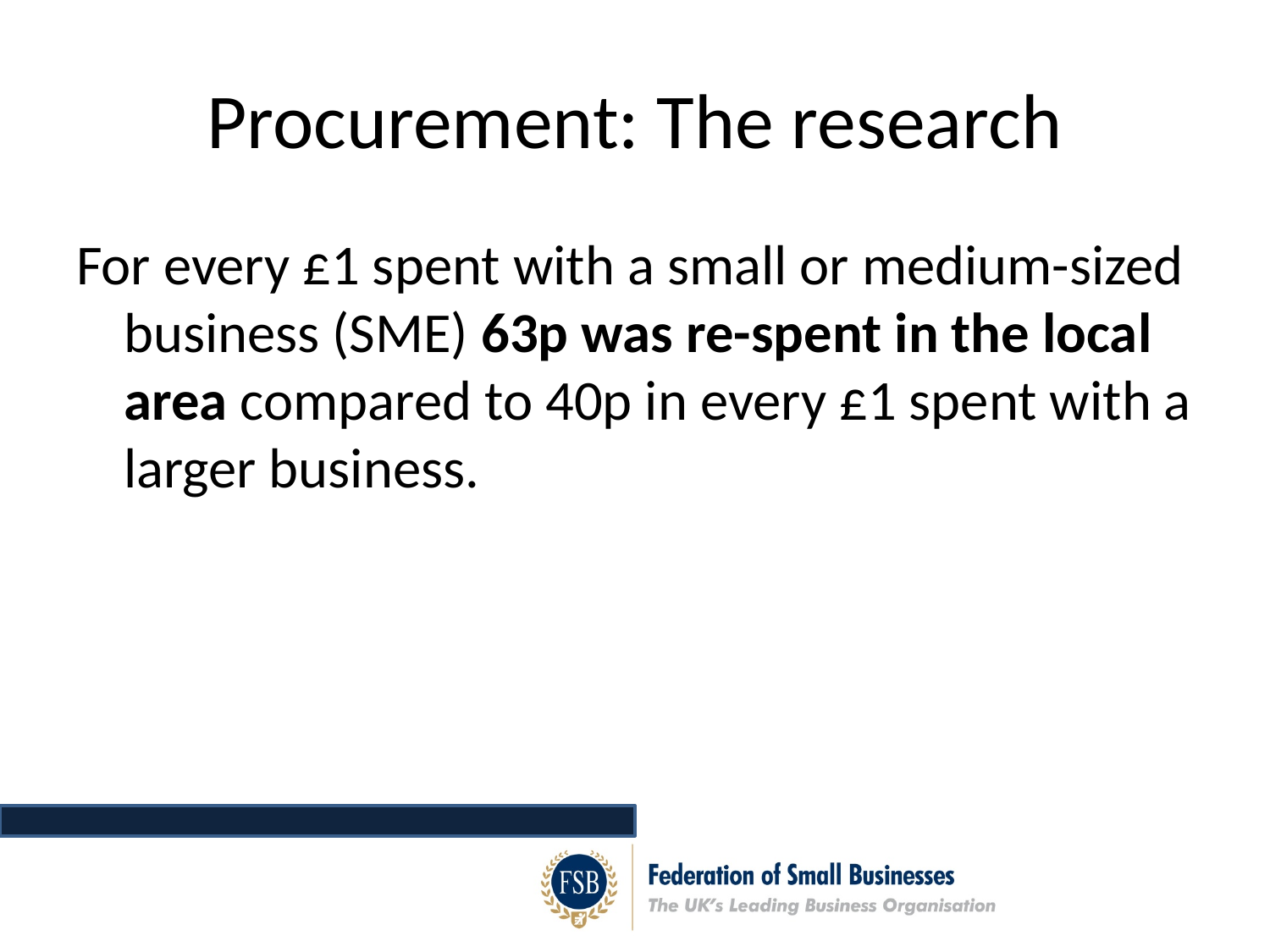

# Procurement: The research
For every £1 spent with a small or medium-sized business (SME) 63p was re-spent in the local area compared to 40p in every £1 spent with a larger business.